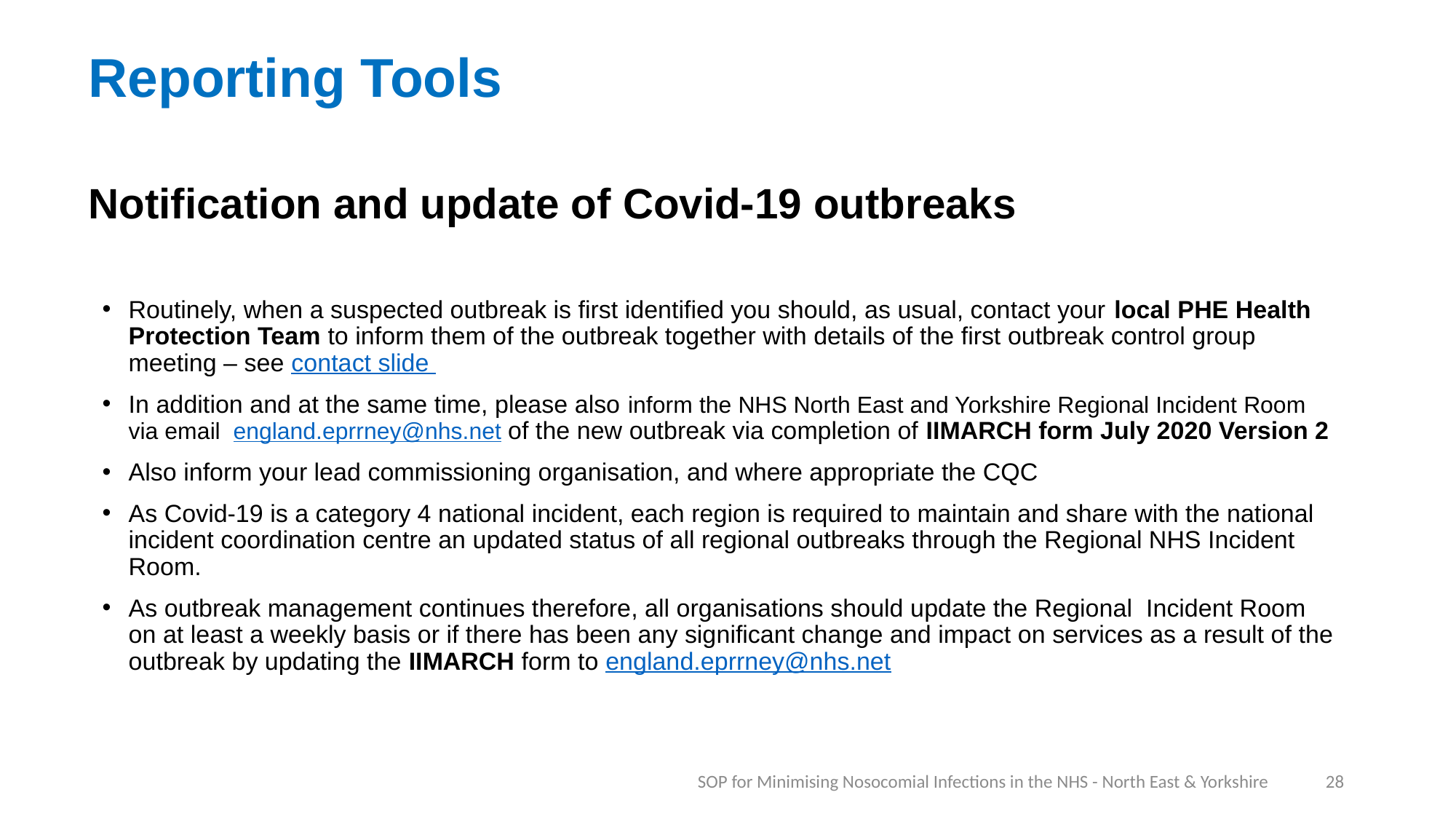

Reporting Tools
# Notification and update of Covid-19 outbreaks
Routinely, when a suspected outbreak is first identified you should, as usual, contact your local PHE Health Protection Team to inform them of the outbreak together with details of the first outbreak control group meeting – see contact slide
In addition and at the same time, please also inform the NHS North East and Yorkshire Regional Incident Room via email  england.eprrney@nhs.net of the new outbreak via completion of IIMARCH form July 2020 Version 2
Also inform your lead commissioning organisation, and where appropriate the CQC
As Covid-19 is a category 4 national incident, each region is required to maintain and share with the national incident coordination centre an updated status of all regional outbreaks through the Regional NHS Incident Room.
As outbreak management continues therefore, all organisations should update the Regional  Incident Room on at least a weekly basis or if there has been any significant change and impact on services as a result of the outbreak by updating the IIMARCH form to england.eprrney@nhs.net

SOP for Minimising Nosocomial Infections in the NHS - North East & Yorkshire
28